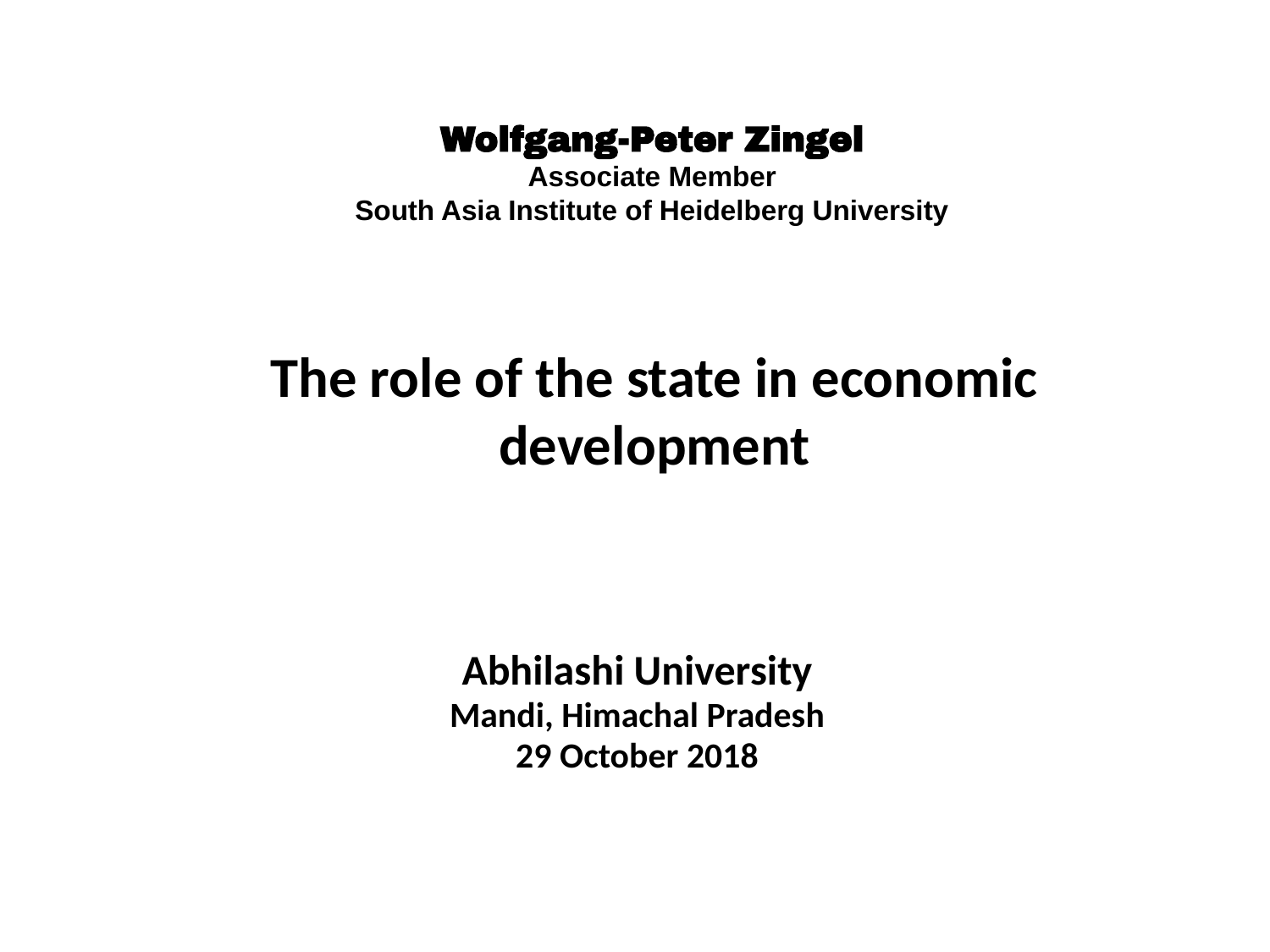

Wolfgang-Peter Zingel
Associate Member
South Asia Institute of Heidelberg University

# The role of the state in economic development
Abhilashi University
Mandi, Himachal Pradesh
29 October 2018